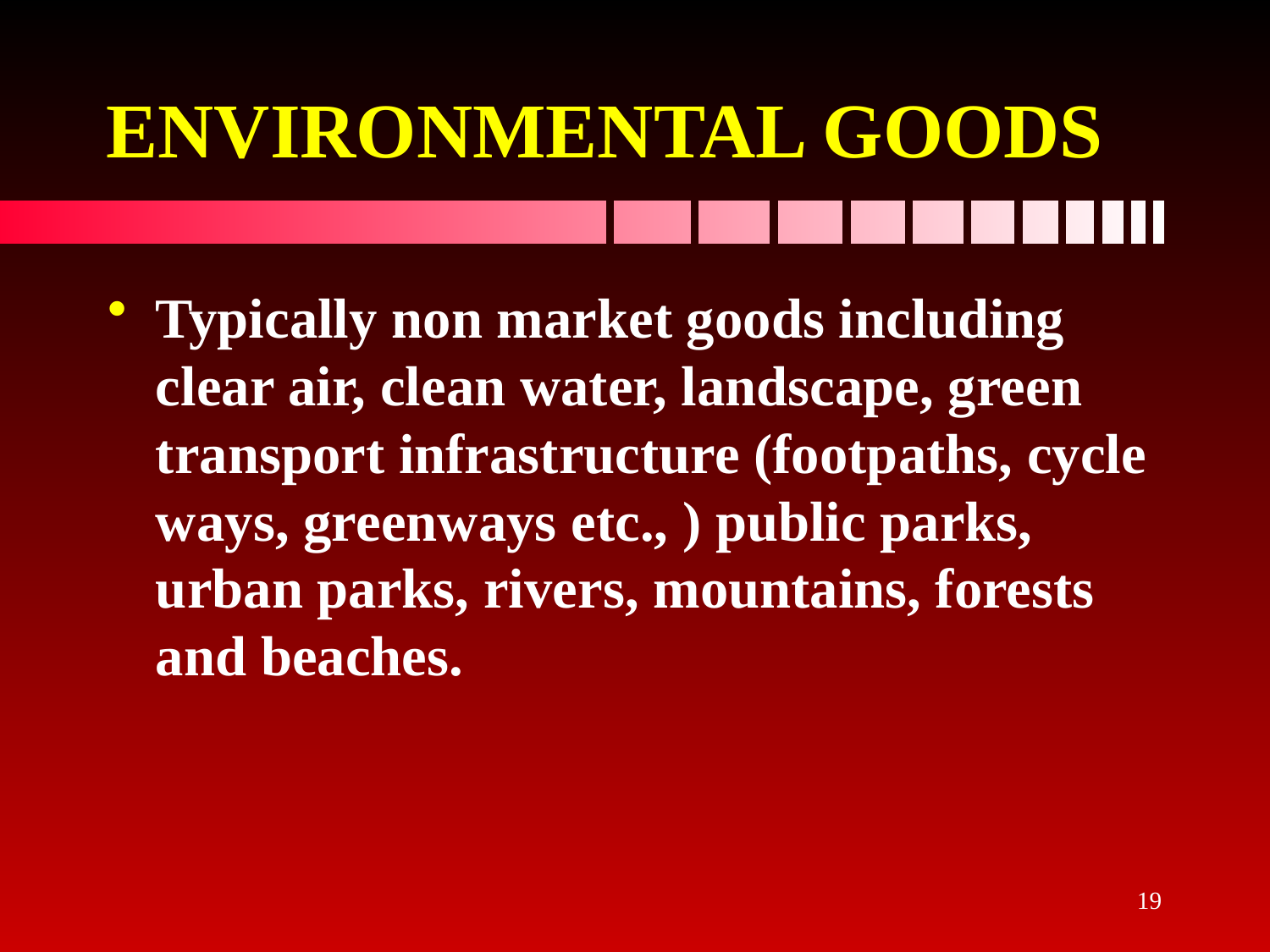

# ENVIRONMENTAL GOODS
Typically non market goods including clear air, clean water, landscape, green transport infrastructure (footpaths, cycle ways, greenways etc., ) public parks, urban parks, rivers, mountains, forests and beaches.

19